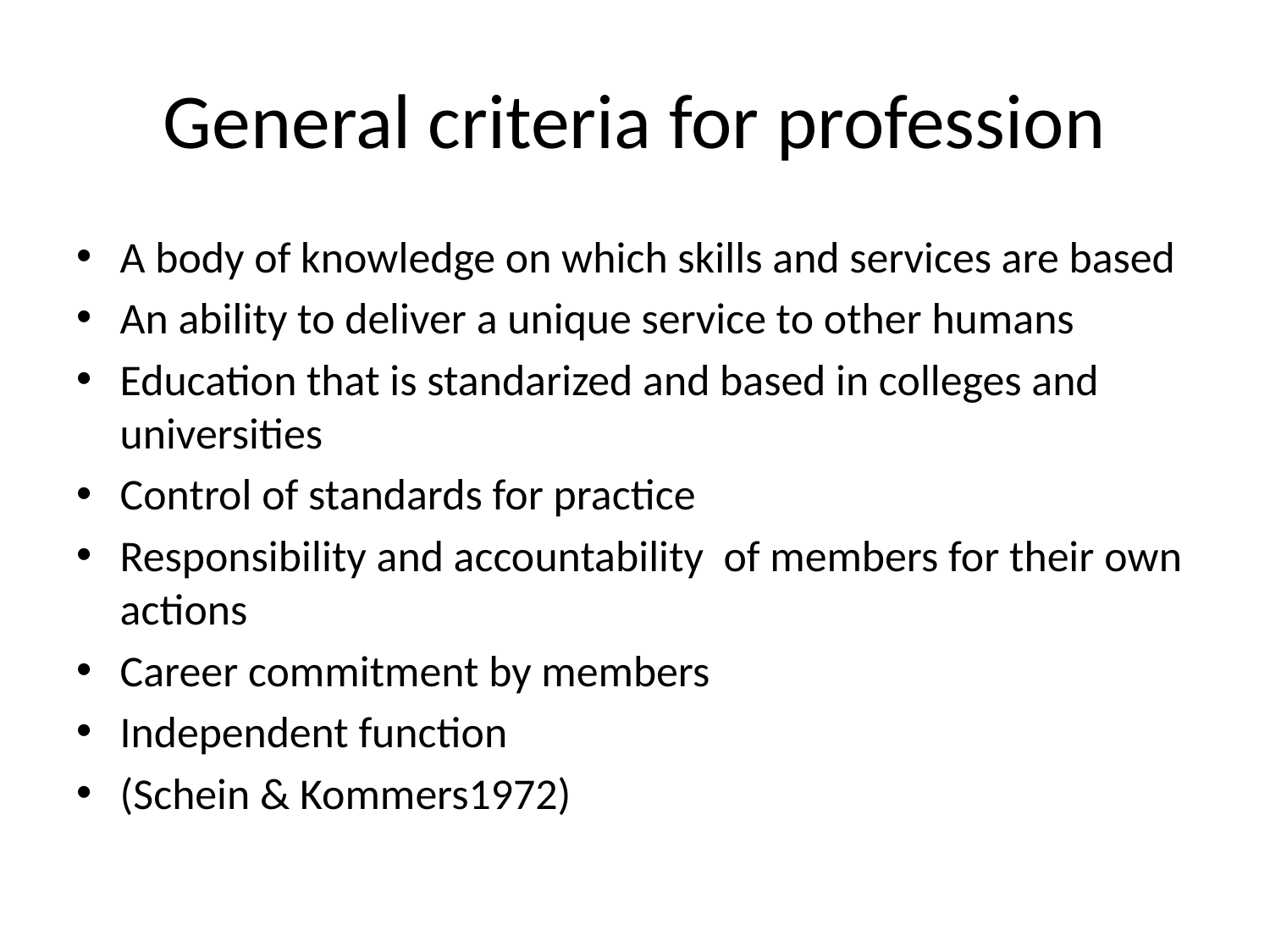

# General criteria for profession
A body of knowledge on which skills and services are based
An ability to deliver a unique service to other humans
Education that is standarized and based in colleges and universities
Control of standards for practice
Responsibility and accountability  of members for their own actions
Career commitment by members
Independent function
(Schein & Kommers1972)